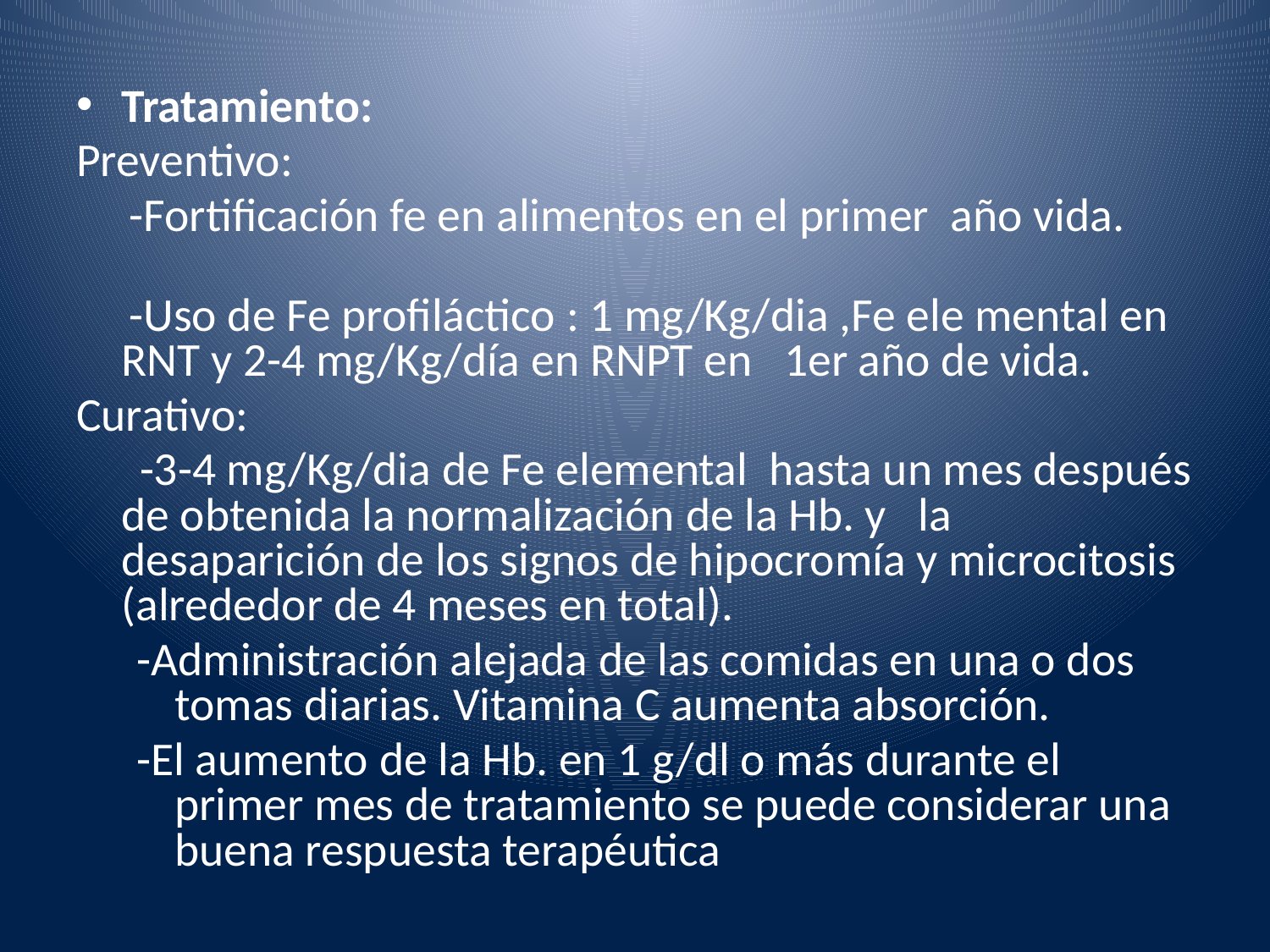

Tratamiento:
Preventivo:
     -Fortificación fe en alimentos en el primer  año vida.
     -Uso de Fe profiláctico : 1 mg/Kg/dia ,Fe ele mental en RNT y 2-4 mg/Kg/día en RNPT en   1er año de vida.
Curativo:
      -3-4 mg/Kg/dia de Fe elemental  hasta un mes después de obtenida la normalización de la Hb. y   la desaparición de los signos de hipocromía y microcitosis (alrededor de 4 meses en total).
-Administración alejada de las comidas en una o dos tomas diarias. Vitamina C aumenta absorción.
-El aumento de la Hb. en 1 g/dl o más durante el primer mes de tratamiento se puede considerar una buena respuesta terapéutica

#